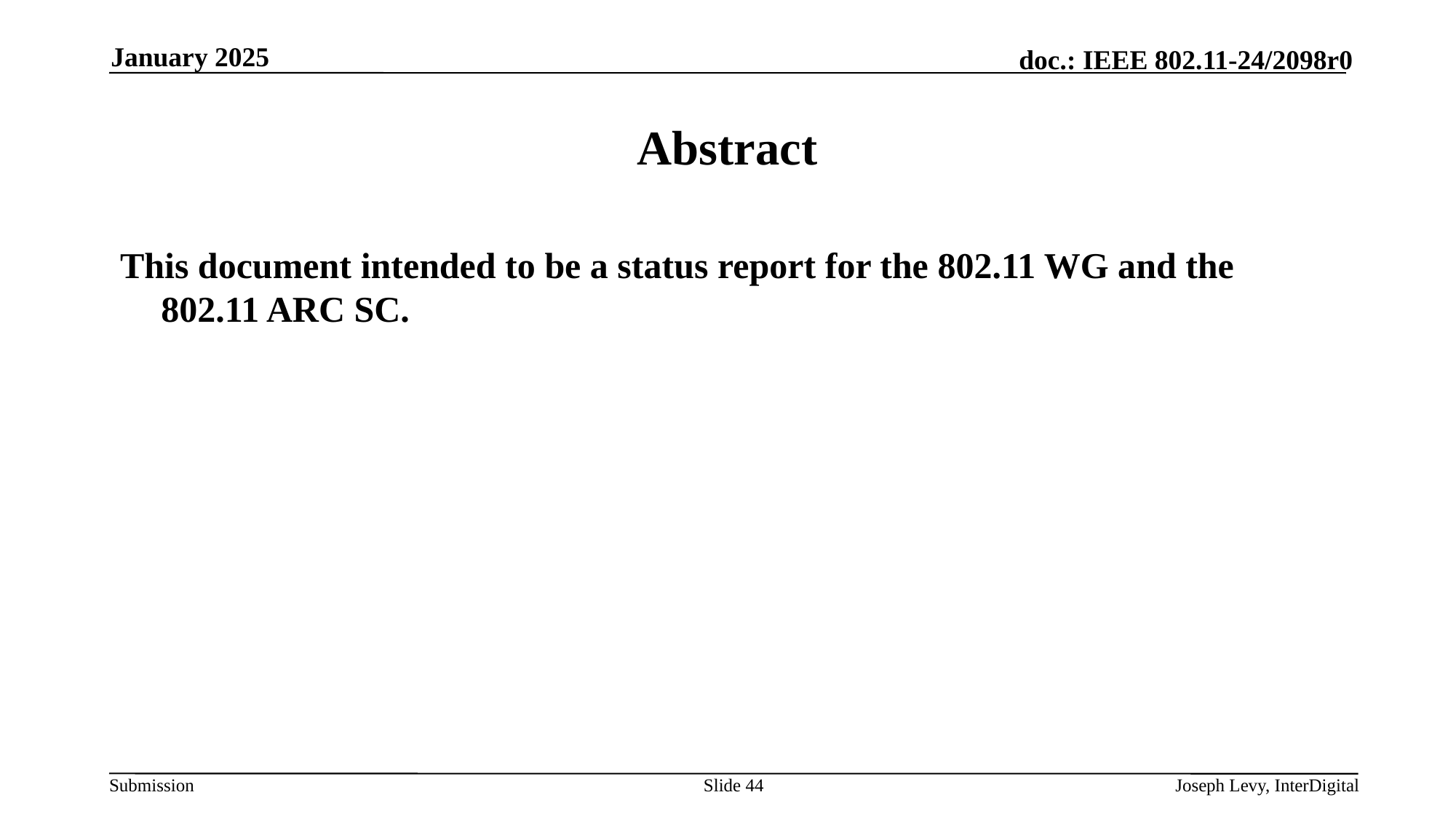

January 2025
# Abstract
This document intended to be a status report for the 802.11 WG and the 802.11 ARC SC.
Slide 44
Joseph Levy, InterDigital